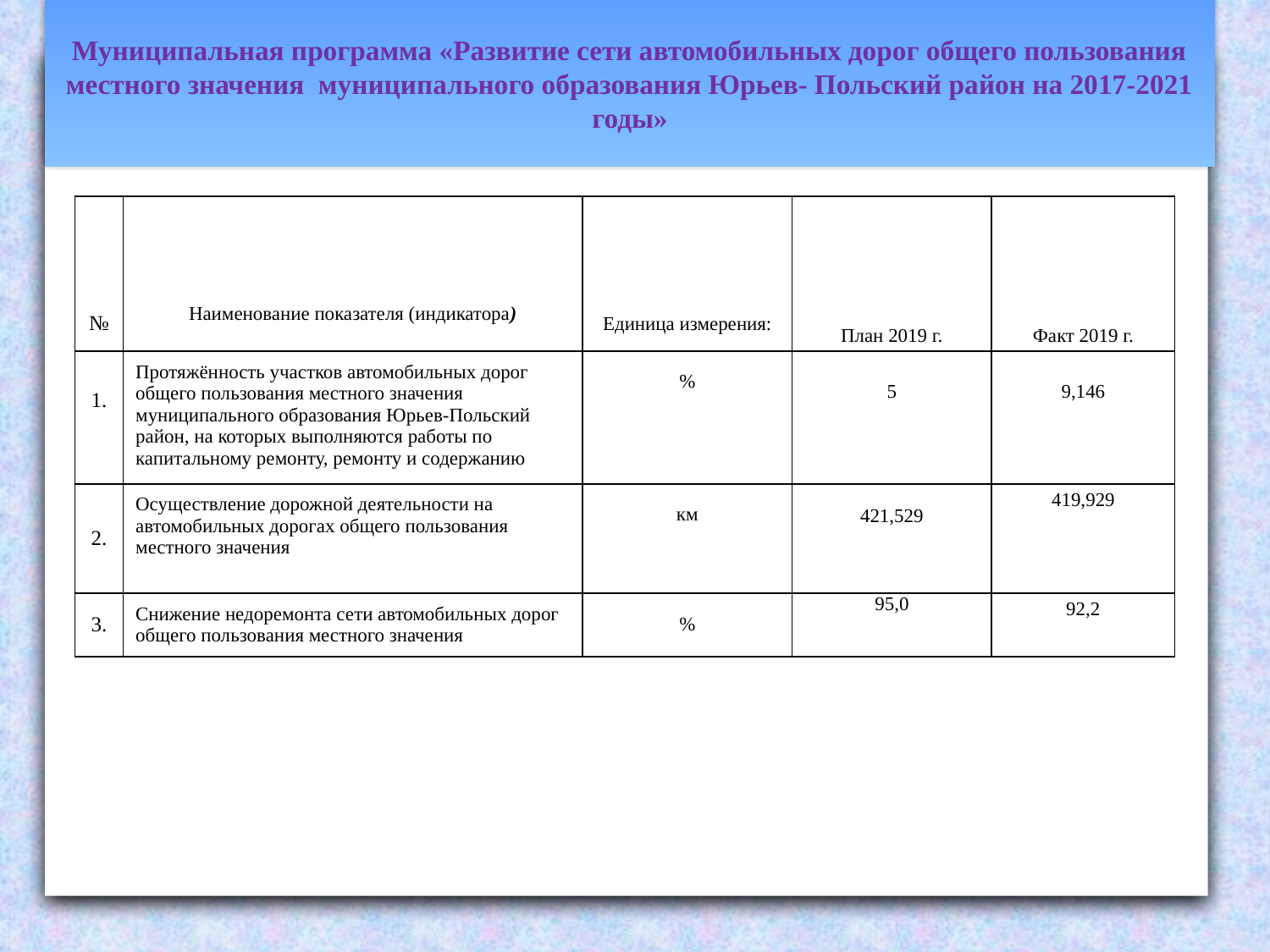

Муниципальная программа «Развитие сети автомобильных дорог общего пользования местного значения  муниципального образования Юрьев- Польский район на 2017-2021 годы»

| № | Наименование показателя (индикатора) | Единица измерения: | План 2019 г. | Факт 2019 г. |
| --- | --- | --- | --- | --- |
| 1. | Протяжённость участков автомобильных дорог общего пользования местного значения муниципального образования Юрьев-Польский район, на которых выполняются работы по капитальному ремонту, ремонту и содержанию | % | 5 | 9,146 |
| 2. | Осуществление дорожной деятельности на автомобильных дорогах общего пользования местного значения | км | 421,529 | 419,929 |
| 3. | Снижение недоремонта сети автомобильных дорог общего пользования местного значения | % | 95,0 | 92,2 |